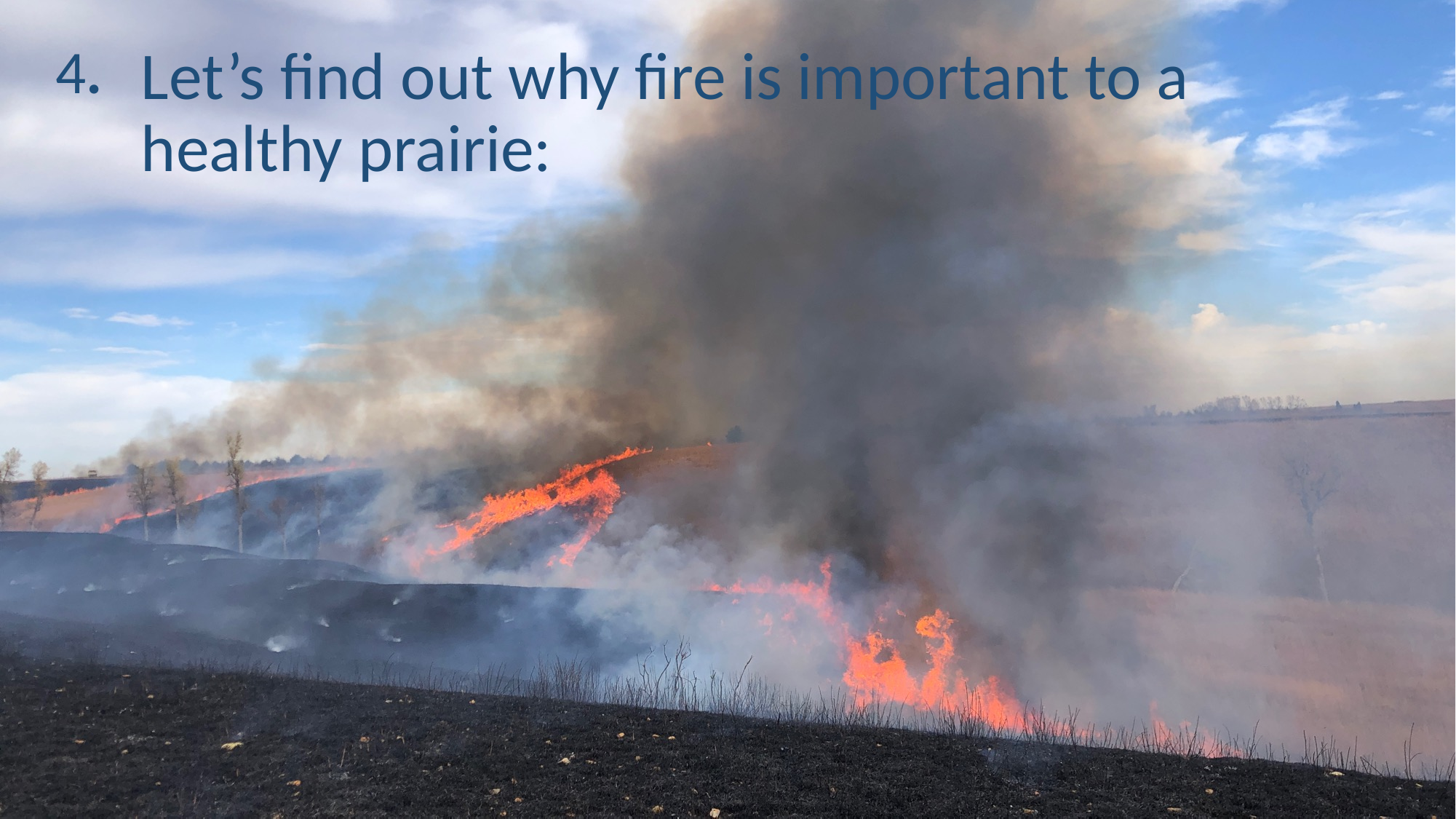

4.
# Let’s find out why fire is important to a healthy prairie: